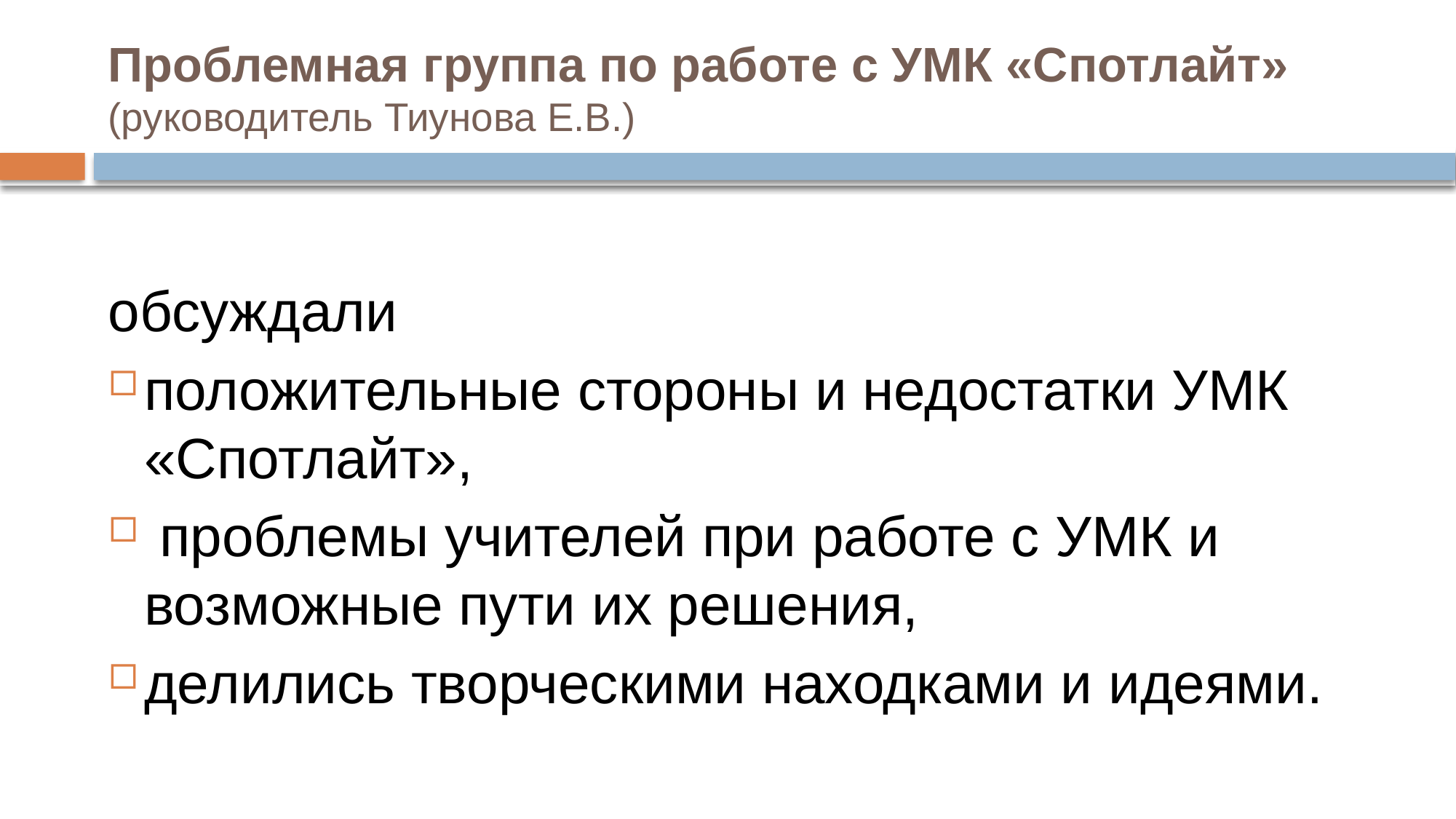

# Проблемная группа по работе с УМК «Спотлайт» (руководитель Тиунова Е.В.)

обсуждали
положительные стороны и недостатки УМК «Спотлайт»,
 проблемы учителей при работе с УМК и возможные пути их решения,
делились творческими находками и идеями.